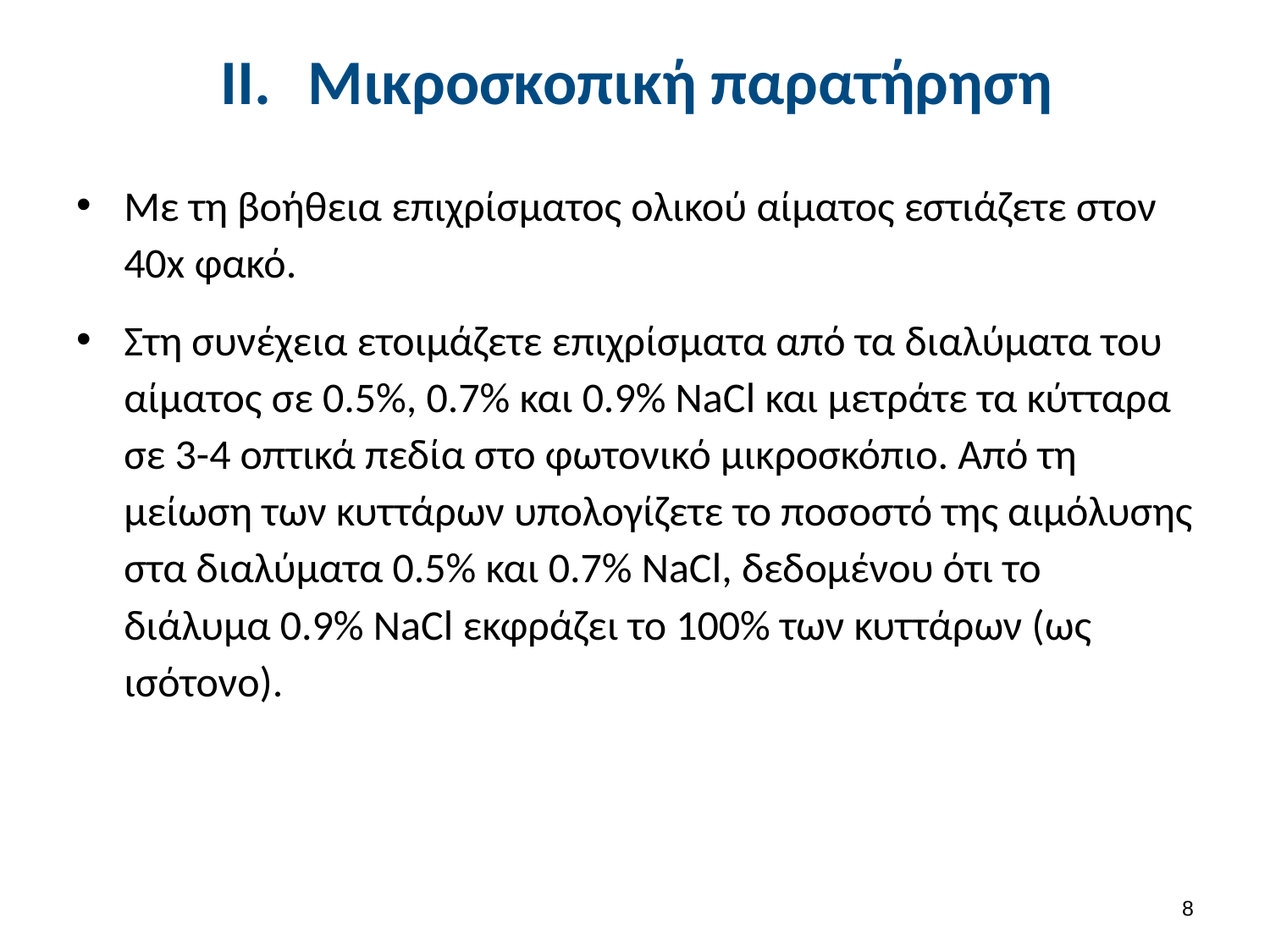

# Μικροσκοπική παρατήρηση
Με τη βοήθεια επιχρίσματος ολικού αίματος εστιάζετε στον 40x φακό.
Στη συνέχεια ετοιμάζετε επιχρίσματα από τα διαλύματα του αίματος σε 0.5%, 0.7% και 0.9% ΝaCl και μετράτε τα κύτταρα σε 3-4 οπτικά πεδία στο φωτονικό μικροσκόπιο. Από τη μείωση των κυττάρων υπολογίζετε το ποσοστό της αιμόλυσης στα διαλύματα 0.5% και 0.7% ΝaCl, δεδομένου ότι το διάλυμα 0.9% ΝaCl εκφράζει το 100% των κυττάρων (ως ισότονο).

8